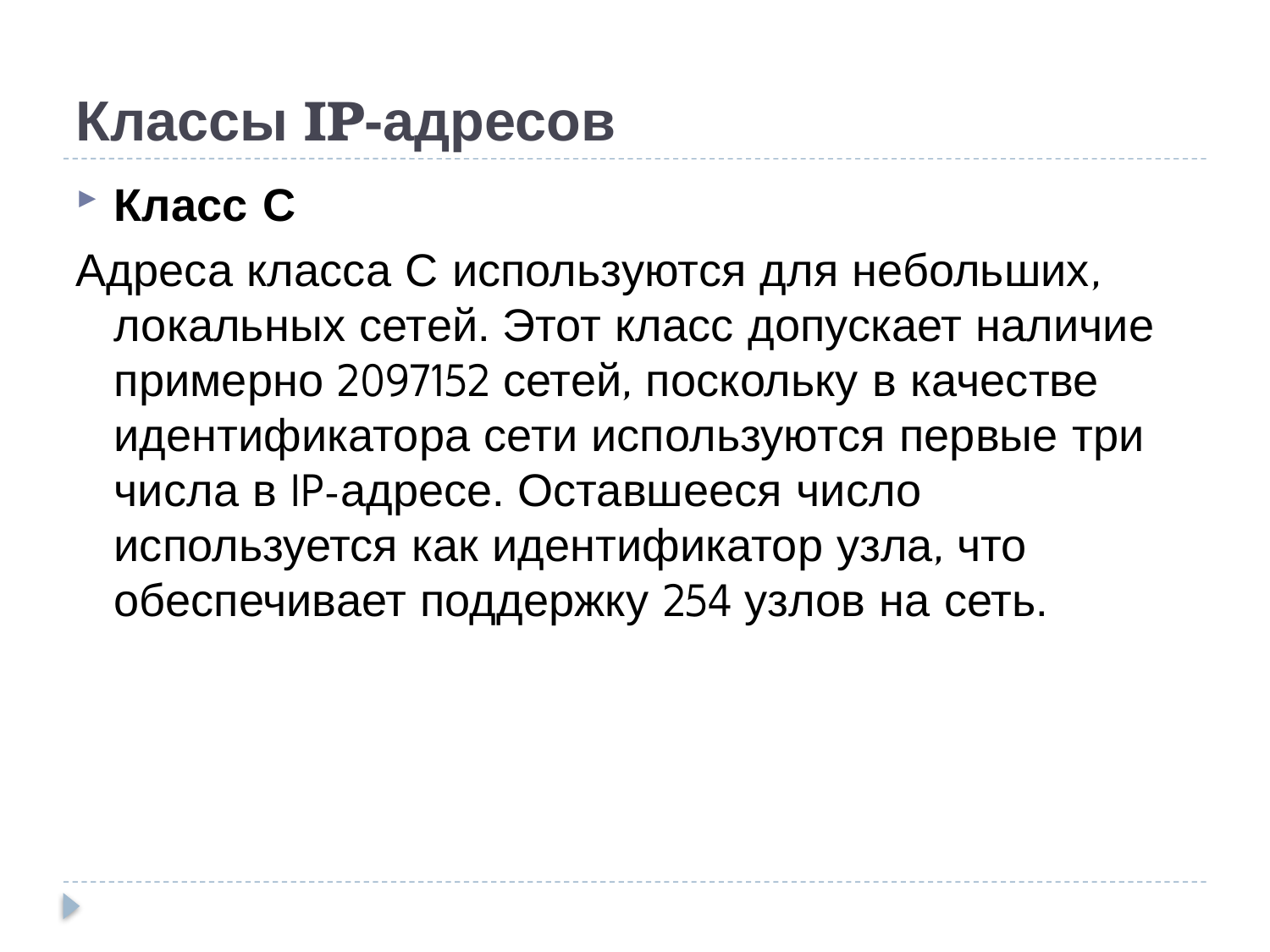

# Классы IP-адресов
Класс С
Адреса класса С используются для небольших, локальных сетей. Этот класс допускает наличие примерно 2097152 сетей, поскольку в качестве идентификатора сети используются первые три числа в IP-адресе. Оставшееся число используется как идентификатор узла, что обеспечивает поддержку 254 узлов на сеть.